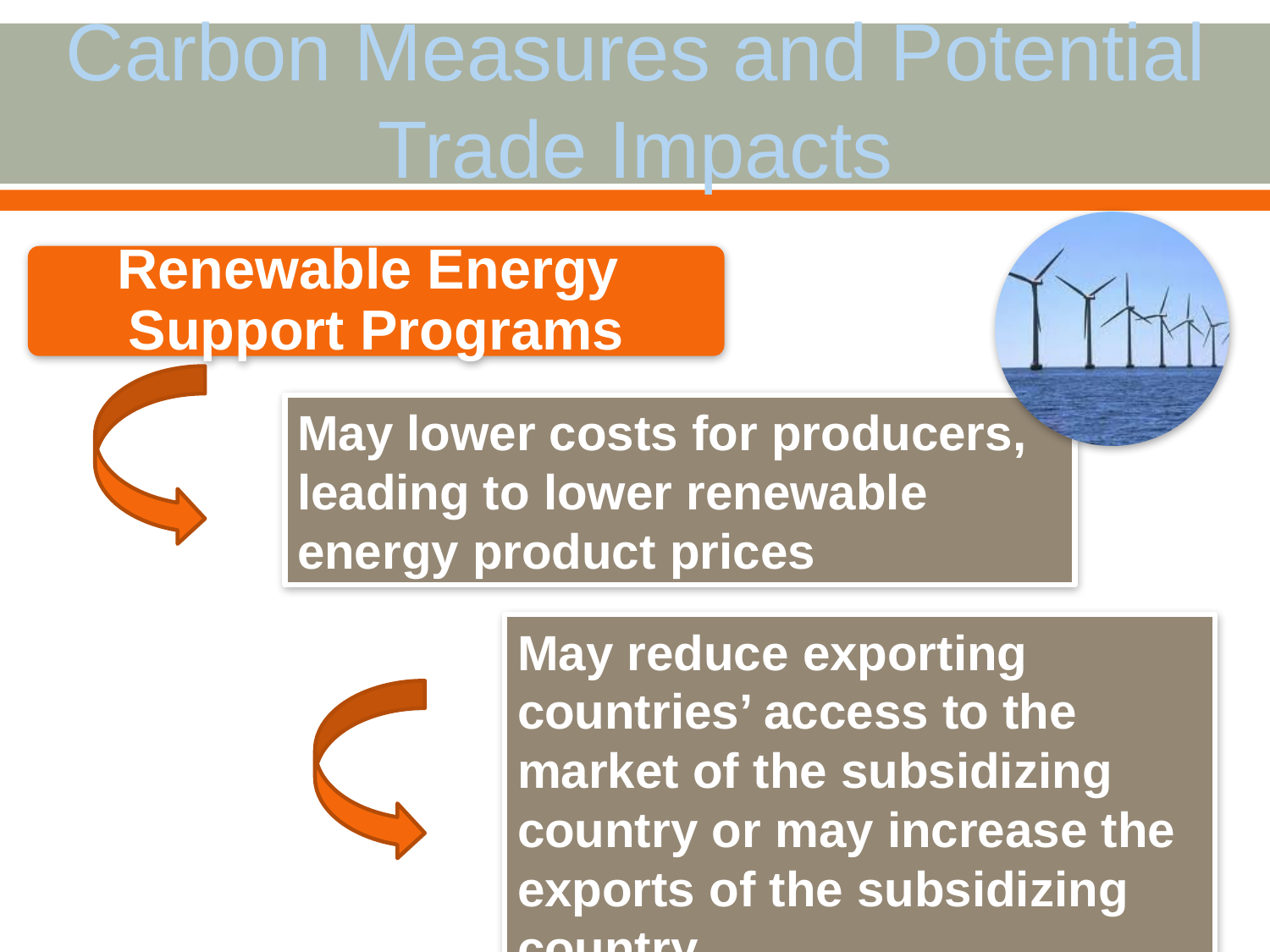

# Carbon Measures and Potential Trade Impacts

Renewable Energy
Support Programs

May lower costs for producers, leading to lower renewable energy product prices
May reduce exporting countries’ access to the market of the subsidizing country or may increase the exports of the subsidizing country